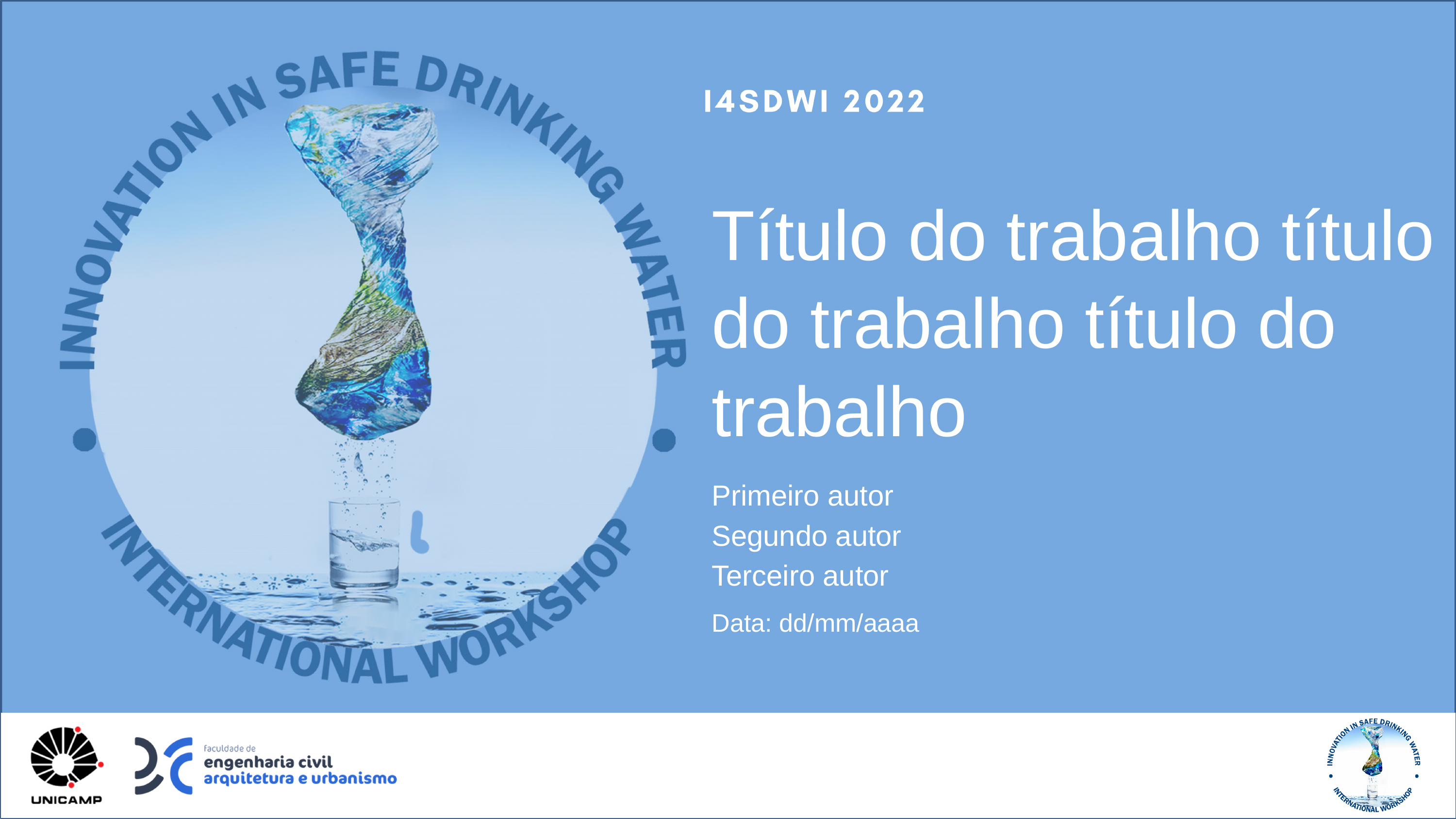

Título do trabalho título do trabalho título do trabalho
Primeiro autor
Segundo autor
Terceiro autor
Data: dd/mm/aaaa